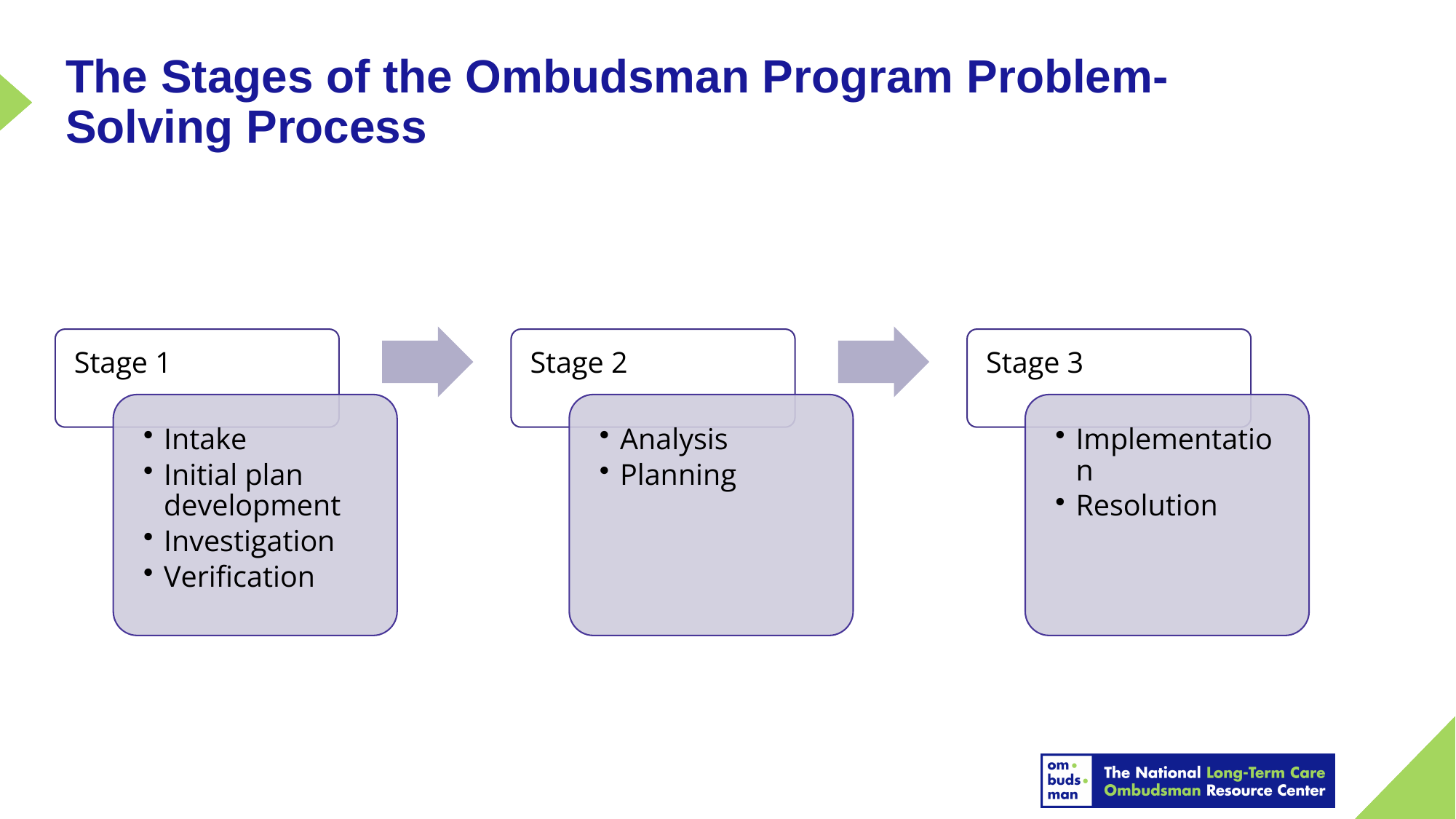

# The Stages of the Ombudsman Program Problem-Solving Process
Stage 1
Intake
Initial plan development
Investigation
Verification

Stage 2
Analysis
Planning

Stage 3
Implementation
Resolution